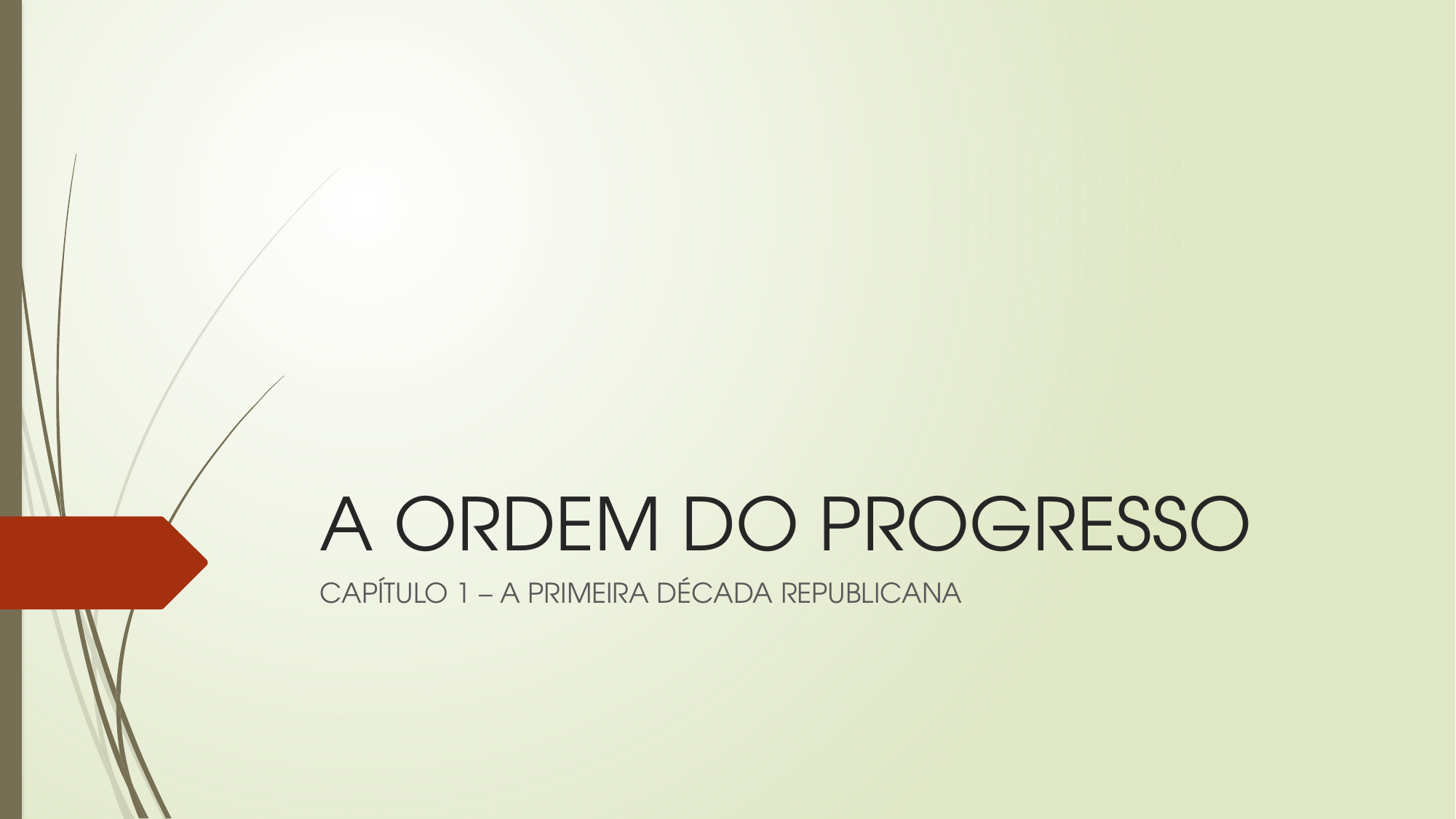

# A ORDEM DO PROGRESSO
CAPÍTULO 1 – A PRIMEIRA DÉCADA REPUBLICANA